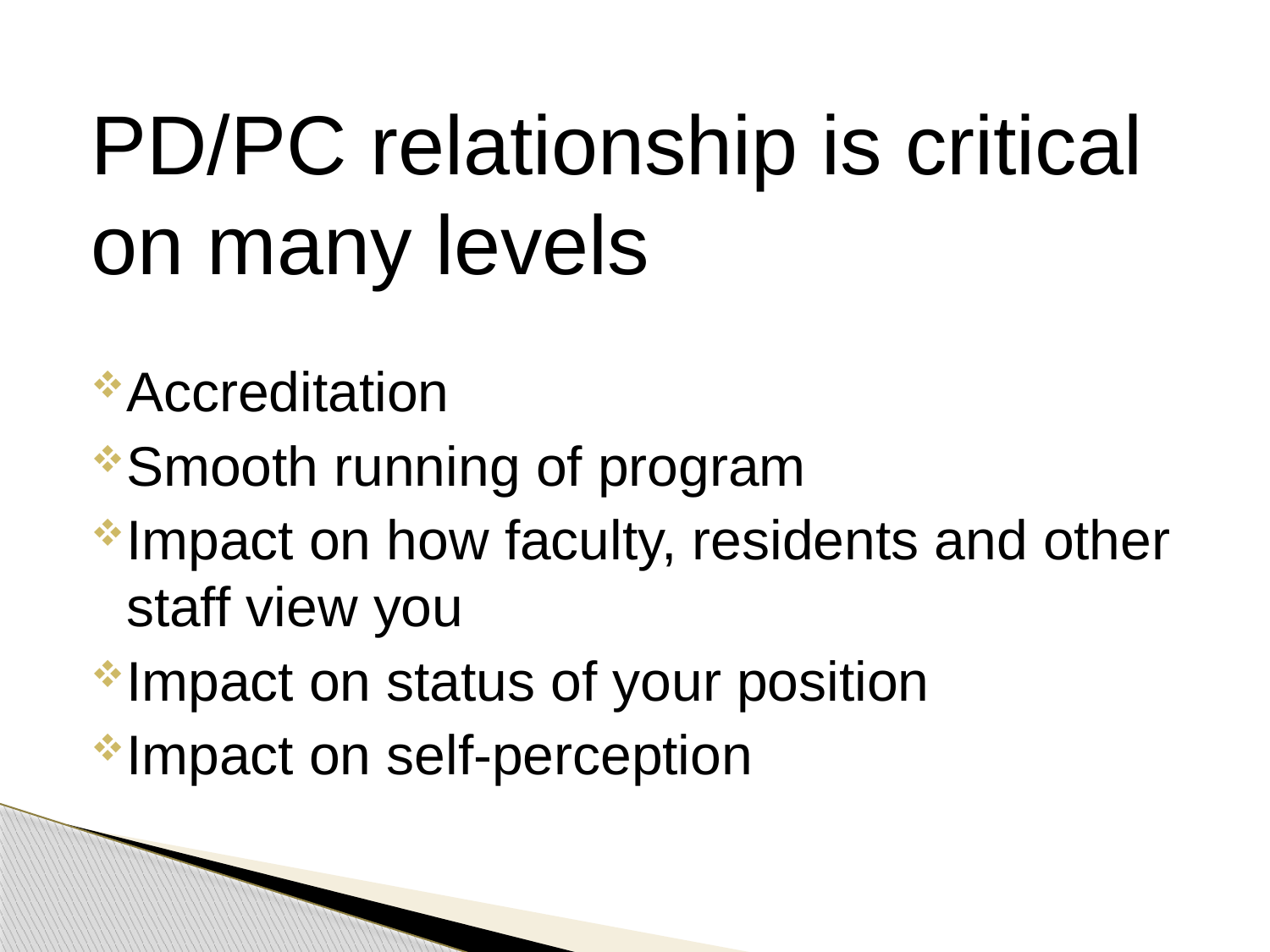

PD/PC relationship is critical on many levels

Accreditation
Smooth running of program
Impact on how faculty, residents and other staff view you
Impact on status of your position
Impact on self-perception